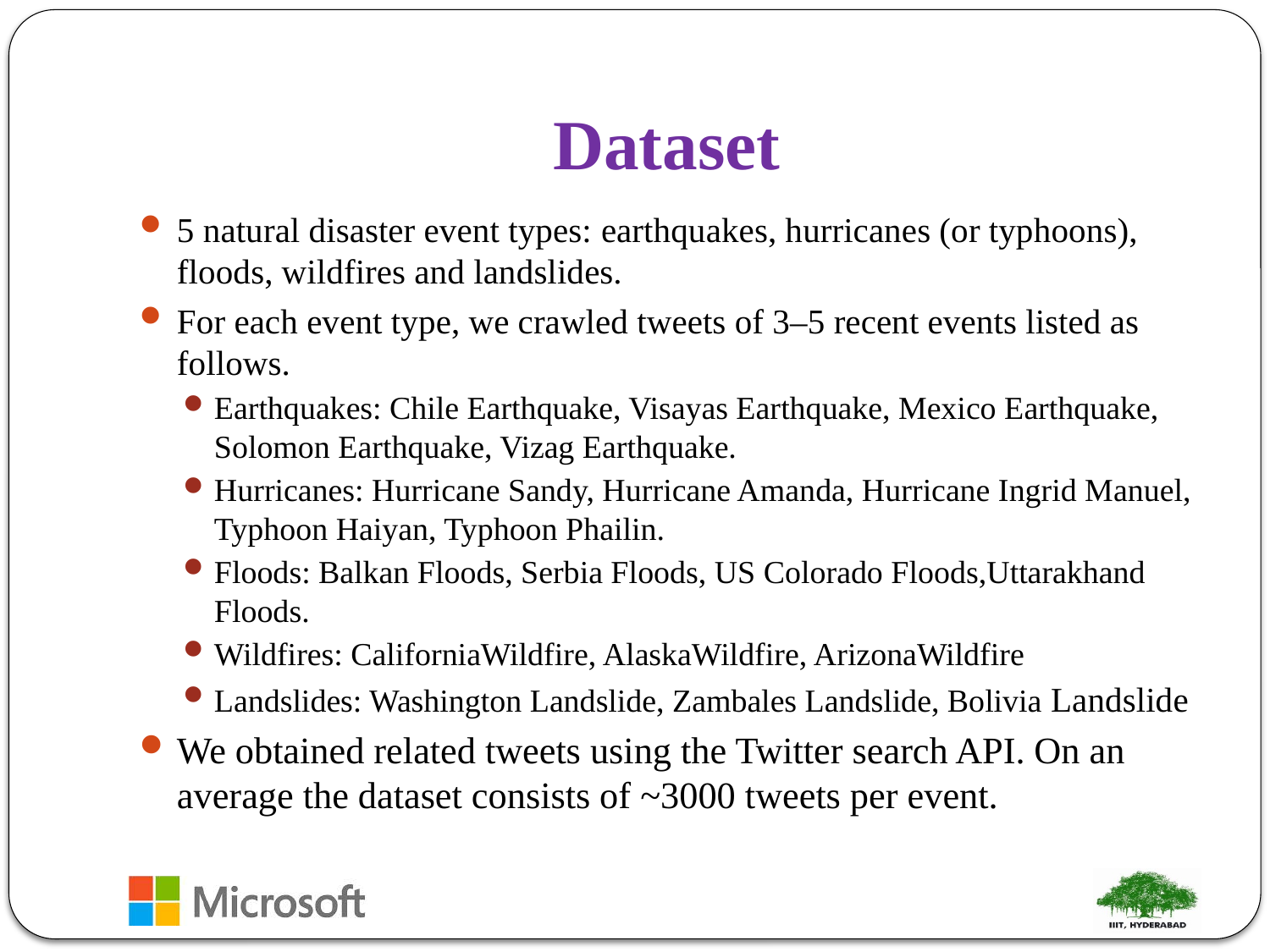

# Dataset
5 natural disaster event types: earthquakes, hurricanes (or typhoons), floods, wildfires and landslides.
For each event type, we crawled tweets of 3–5 recent events listed as follows.
Earthquakes: Chile Earthquake, Visayas Earthquake, Mexico Earthquake, Solomon Earthquake, Vizag Earthquake.
Hurricanes: Hurricane Sandy, Hurricane Amanda, Hurricane Ingrid Manuel, Typhoon Haiyan, Typhoon Phailin.
Floods: Balkan Floods, Serbia Floods, US Colorado Floods,Uttarakhand Floods.
Wildfires: CaliforniaWildfire, AlaskaWildfire, ArizonaWildfire
Landslides: Washington Landslide, Zambales Landslide, Bolivia Landslide
We obtained related tweets using the Twitter search API. On an average the dataset consists of ~3000 tweets per event.